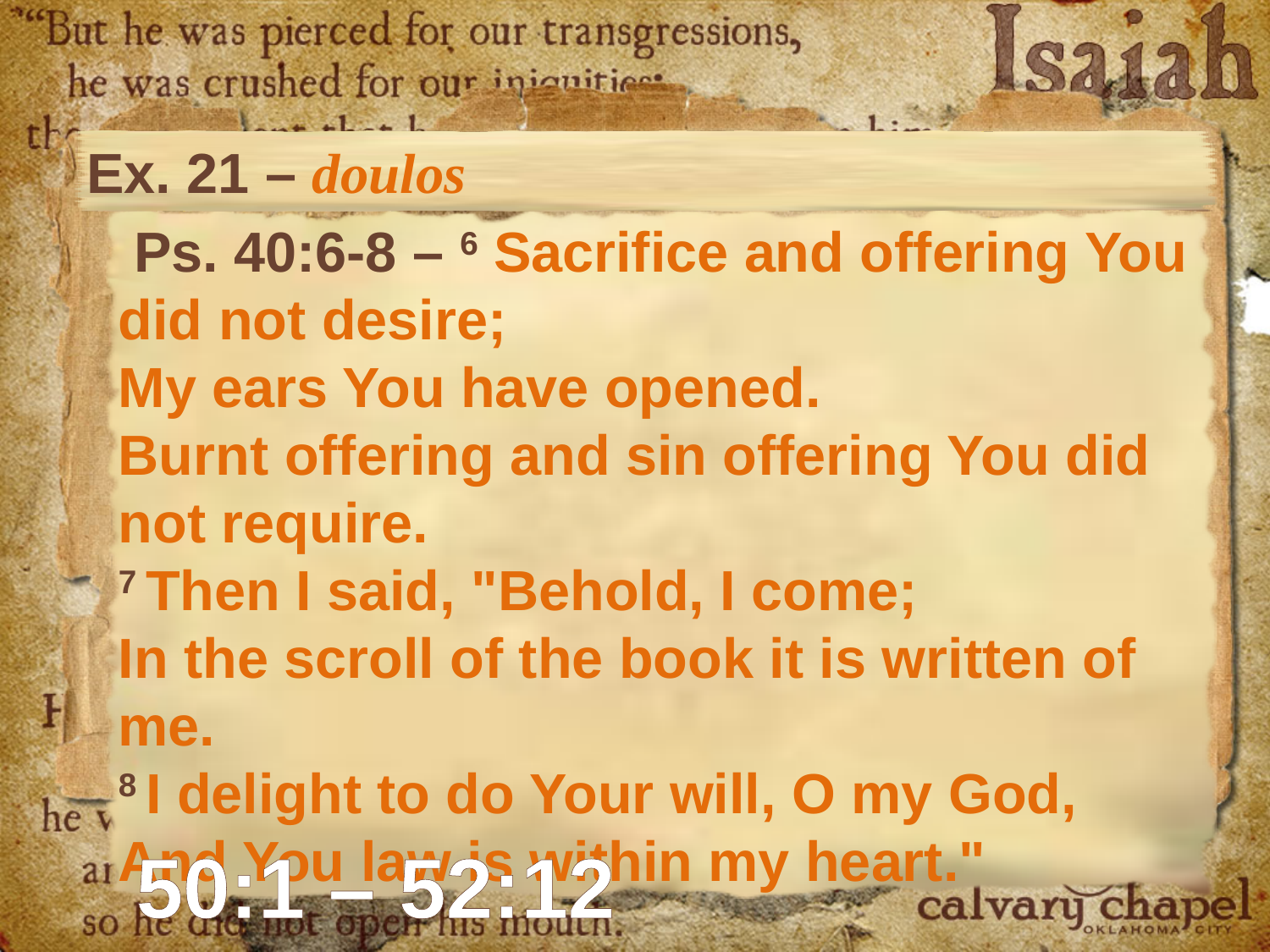

Ex. 21 – doulos
 Ps. 40:6-8 – 6 Sacrifice and offering You did not desire;
My ears You have opened.
Burnt offering and sin offering You did not require.
7 Then I said, "Behold, I come;
In the scroll of the book it is written of me.
8 I delight to do Your will, O my God,
And You law is within my heart."
50:1 – 52:12